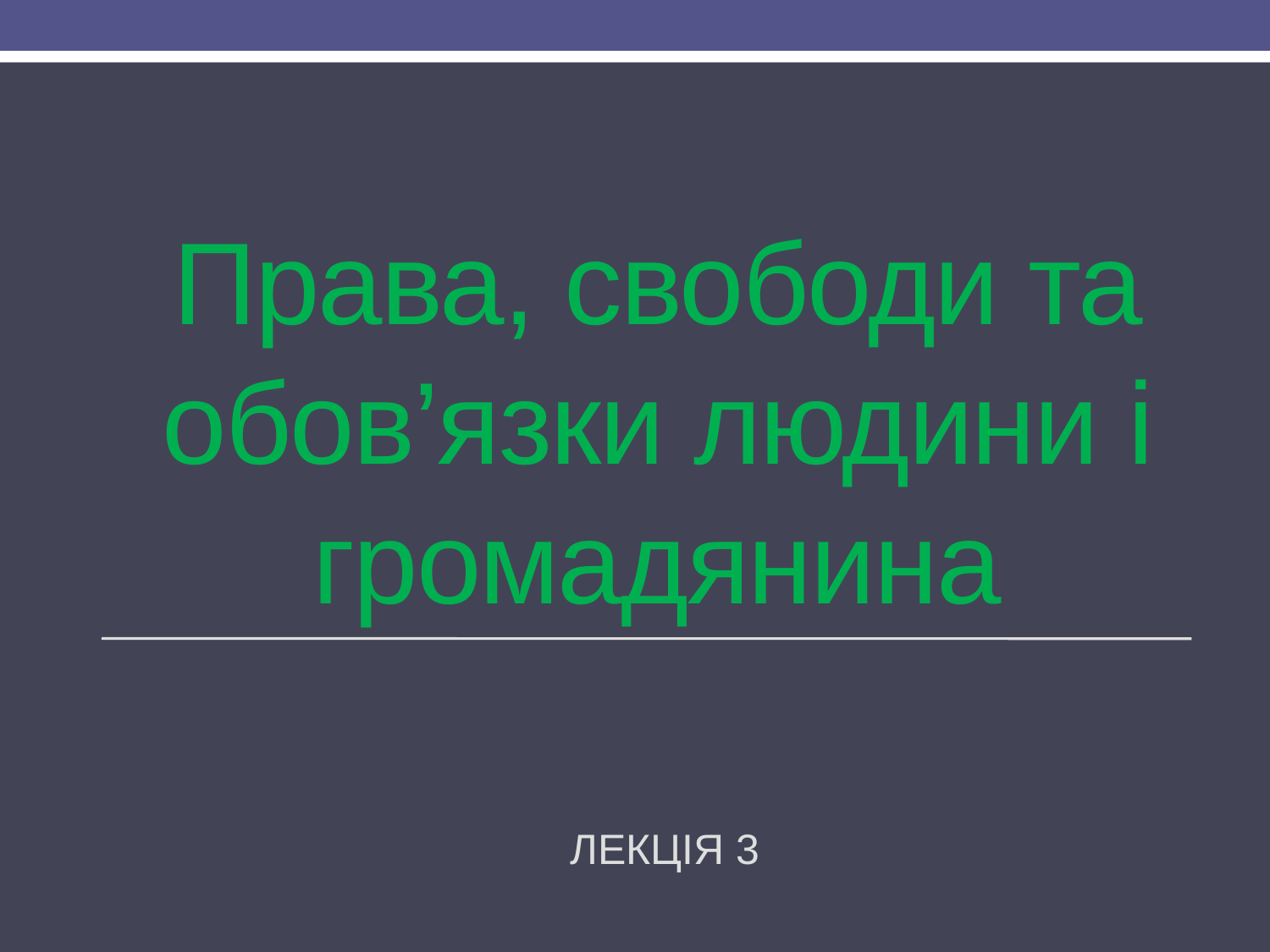

# Права, свободи та обов’язки людини і громадянина
ЛЕКЦІЯ 3